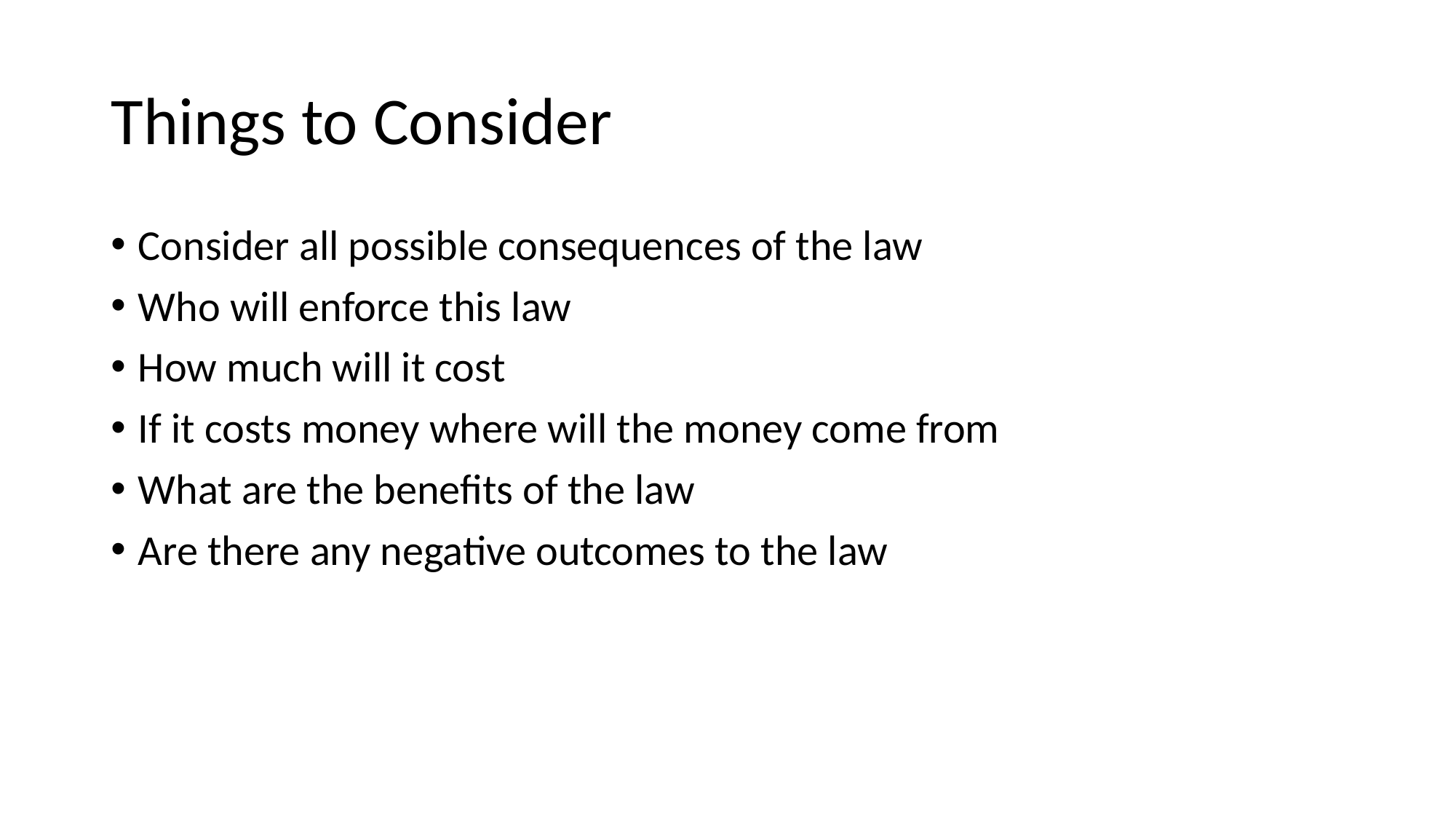

# Things to Consider
Consider all possible consequences of the law
Who will enforce this law
How much will it cost
If it costs money where will the money come from
What are the benefits of the law
Are there any negative outcomes to the law